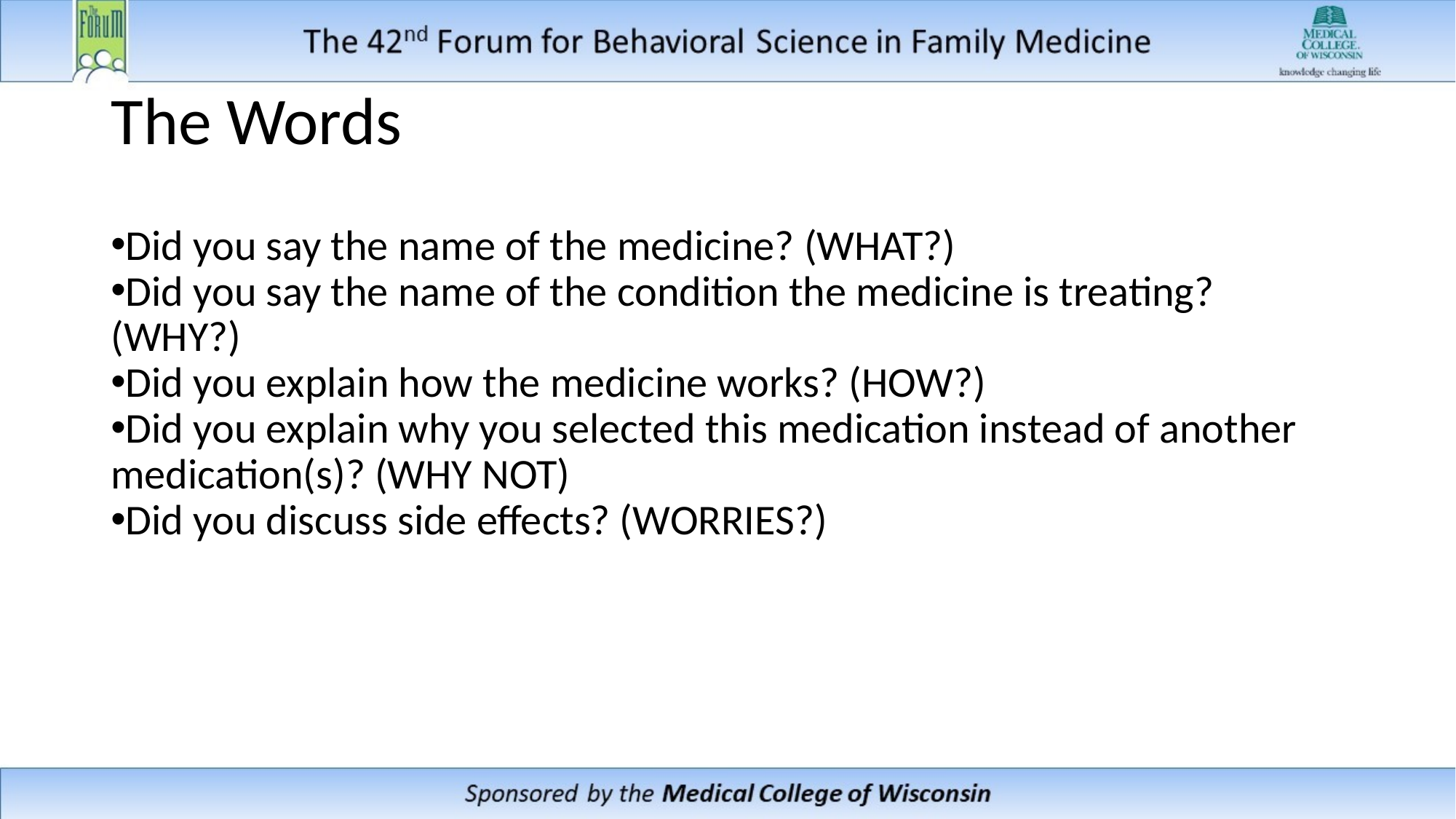

# The Words
Did you say the name of the medicine? (WHAT?)
Did you say the name of the condition the medicine is treating? (WHY?)
Did you explain how the medicine works? (HOW?)
Did you explain why you selected this medication instead of another medication(s)? (WHY NOT)
Did you discuss side effects? (WORRIES?)